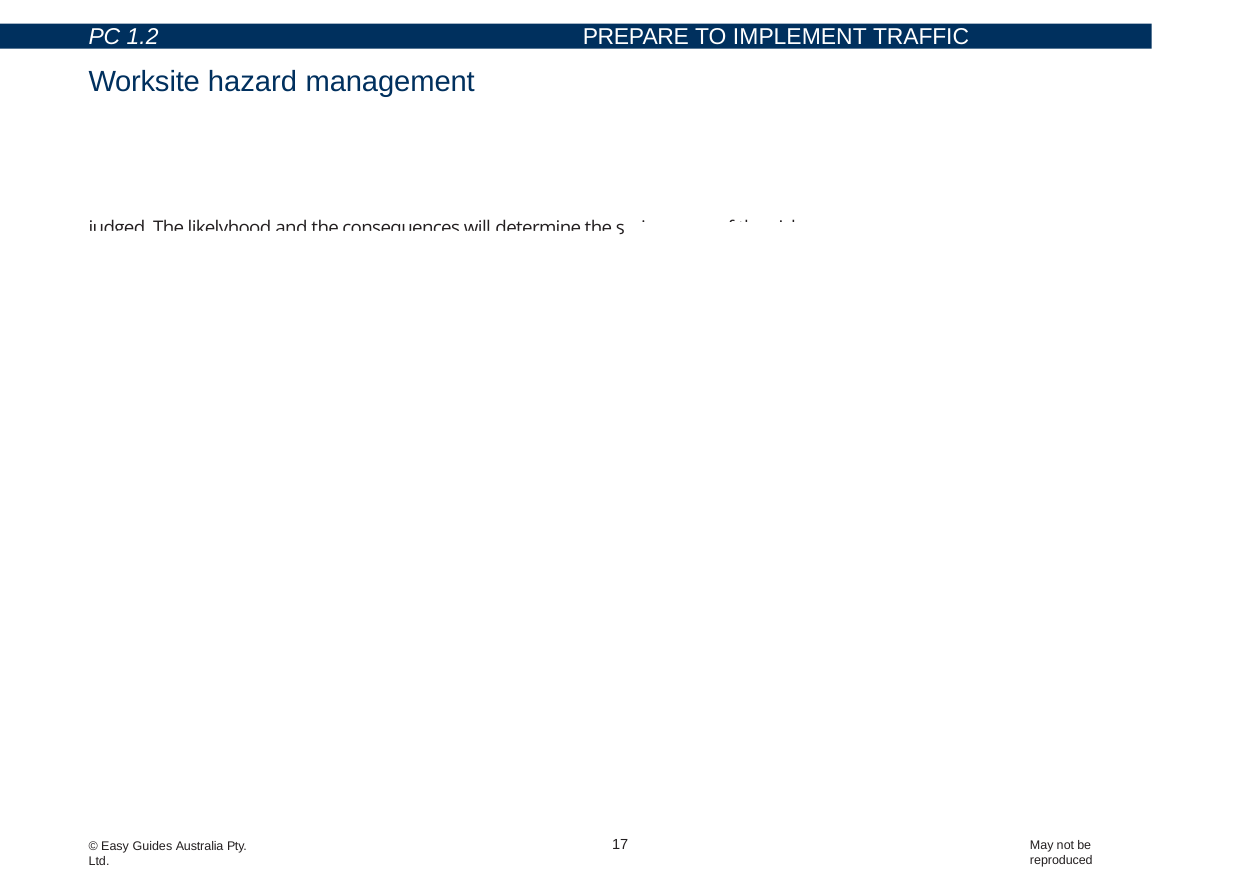

PC 1.2	PREPARE TO IMPLEMENT TRAFFIC MANAGEMENT PLAN
# Worksite hazard management process

The road environment is not free of risks and hazards, even without any works. The risk assessment should include the hazards  likely to arise during the works in the various stages of (a) Planning; (b) Setting up; (c) Operating; (d) Changing; and (e) dismantling.
A systematic approach to managing risks needs to be taken. The likelyhood and the consequences of a risk occurring needs to be  judged. The likelyhood and the consequences will determine the seriousness of the risk.

Hazard
A hazard is any thing or any situation which could injure or  harm you.
In other words, it is anything that can hurt you.

Risk
A risk is the chance of a hazard causing injury or harm.
In other words, how likely it is that somebody or something  may be harmed by the hazard.

17
May not be reproduced
© Easy Guides Australia Pty. Ltd.